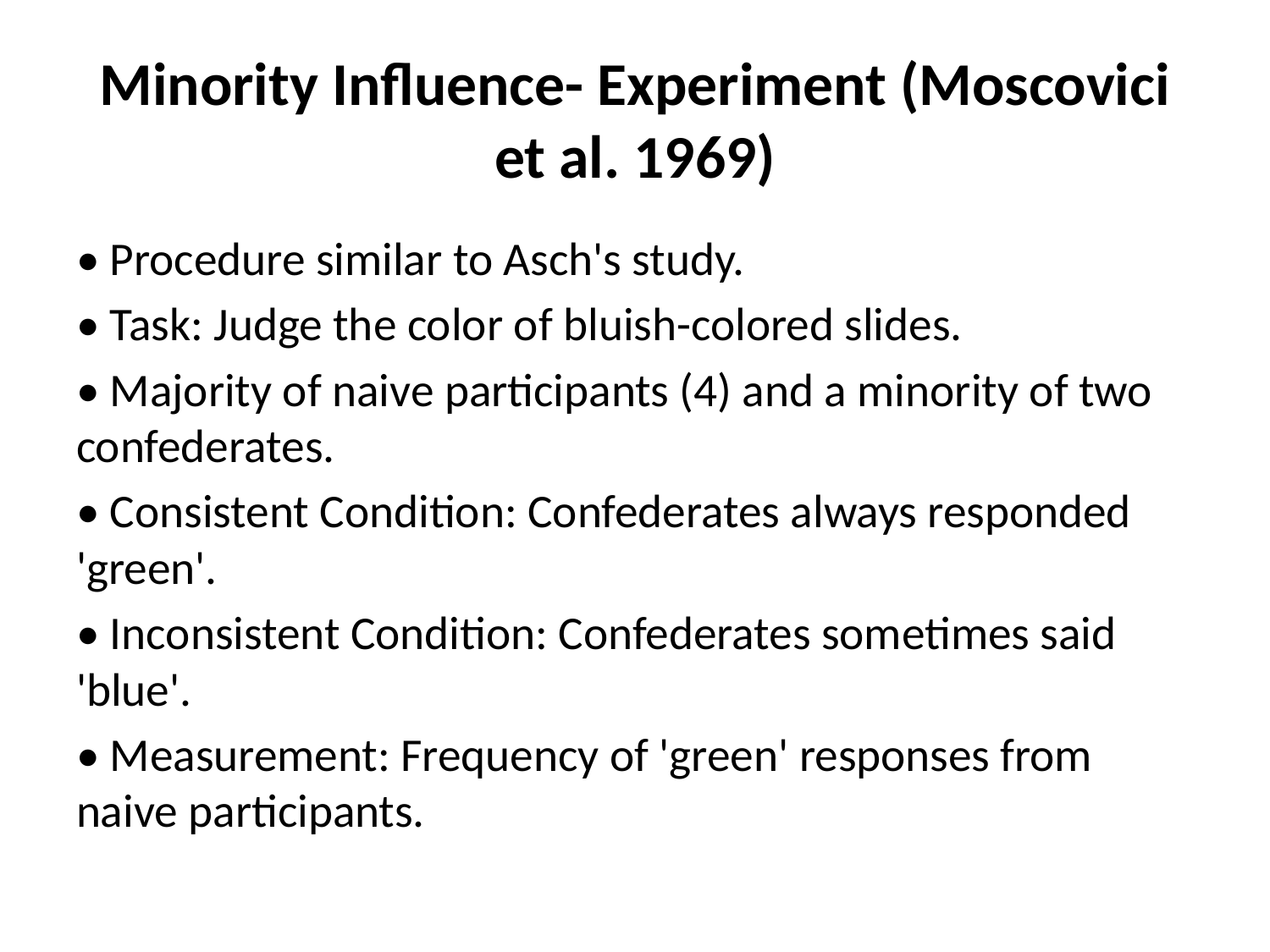

# Minority Influence- Experiment (Moscovici et al. 1969)
• Procedure similar to Asch's study.
• Task: Judge the color of bluish-colored slides.
• Majority of naive participants (4) and a minority of two confederates.
• Consistent Condition: Confederates always responded 'green'.
• Inconsistent Condition: Confederates sometimes said 'blue'.
• Measurement: Frequency of 'green' responses from naive participants.